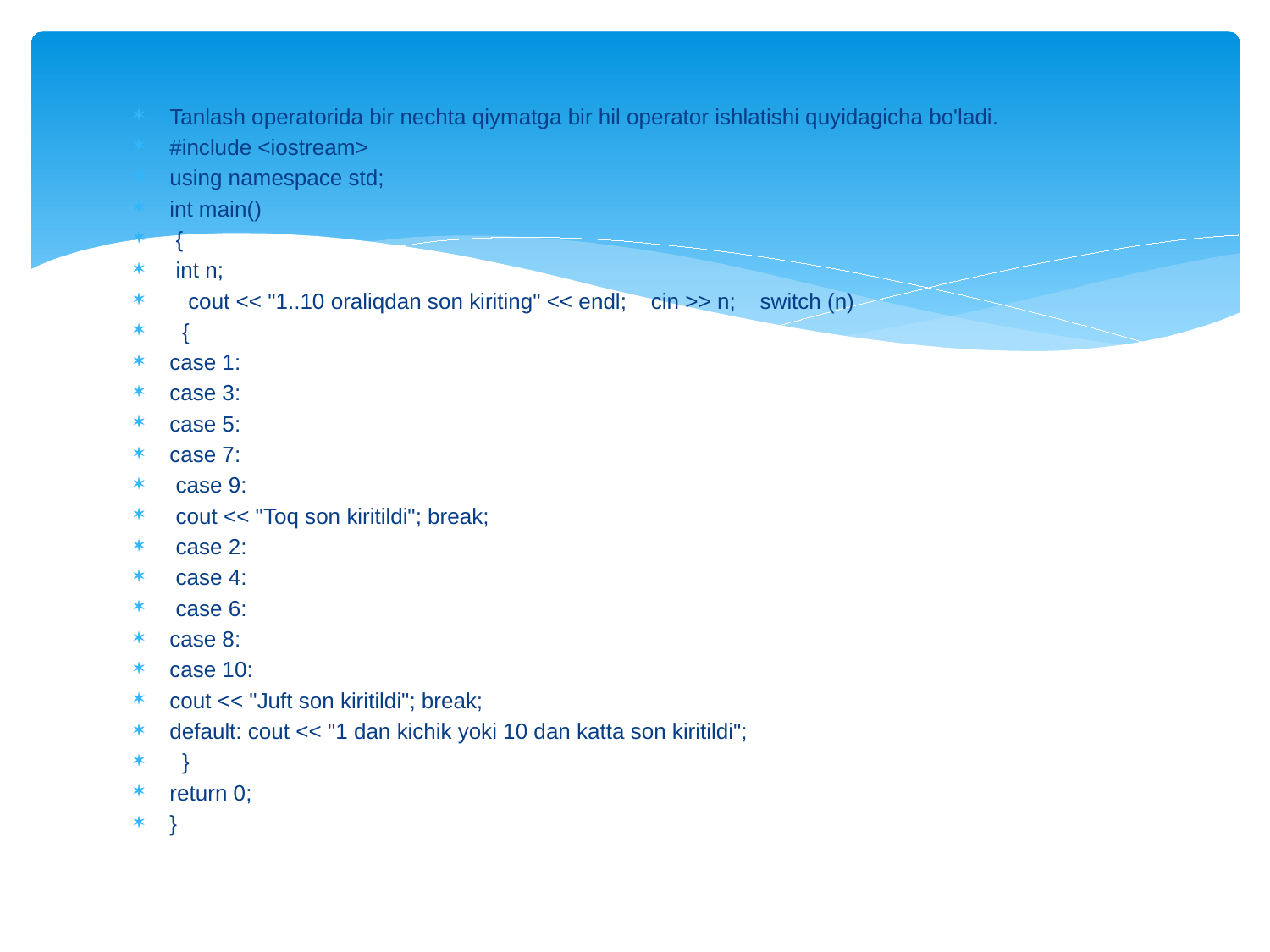

Tanlash operatorida bir nechta qiymatga bir hil operator ishlatishi quyidagicha bo'ladi.
#include <iostream>
using namespace std;
int main()
 {
 int n;
   cout << "1..10 oraliqdan son kiriting" << endl;    cin >> n;    switch (n)
  {
case 1:
case 3:
case 5:
case 7:
 case 9:
 cout << "Toq son kiritildi"; break;
 case 2:
 case 4:
 case 6:
case 8:
case 10:
cout << "Juft son kiritildi"; break;
default: cout << "1 dan kichik yoki 10 dan katta son kiritildi";
  }
return 0;
}